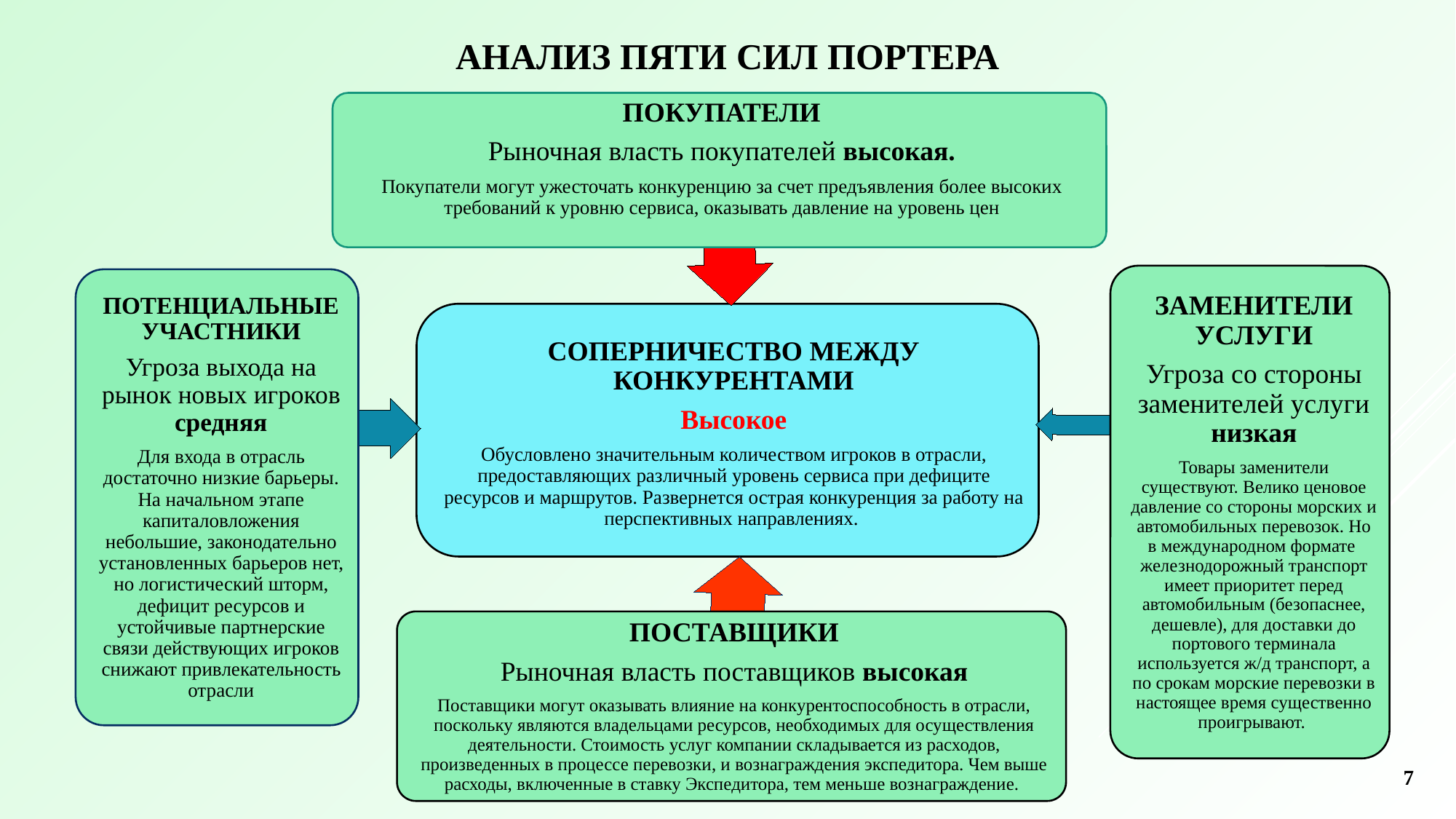

АНАЛИЗ ПЯТИ СИЛ ПОРТЕРА

СОПЕРНИЧЕСТВО МЕЖДУ КОНКУРЕНТАМИ
Высокое
Обусловлено значительным количеством игроков в отрасли, предоставляющих различный уровень сервиса при дефиците ресурсов и маршрутов. Развернется острая конкуренция за работу на перспективных направлениях.

ПОТЕНЦИАЛЬНЫЕ УЧАСТНИКИ
Угроза выхода на рынок новых игроков средняя
Для входа в отрасль достаточно низкие барьеры. На начальном этапе капиталовложения небольшие, законодательно установленных барьеров нет, но логистический шторм, дефицит ресурсов и устойчивые партнерские связи действующих игроков снижают привлекательность отрасли
ПОКУПАТЕЛИ
Рыночная власть покупателей высокая.
Покупатели могут ужесточать конкуренцию за счет предъявления более высоких требований к уровню сервиса, оказывать давление на уровень цен

ЗАМЕНИТЕЛИ УСЛУГИ
Угроза со стороны заменителей услуги низкая
Товары заменители существуют. Велико ценовое давление со стороны морских и автомобильных перевозок. Но в международном формате  железнодорожный транспорт имеет приоритет перед автомобильным (безопаснее, дешевле), для доставки до портового терминала используется ж/д транспорт, а по срокам морские перевозки в настоящее время существенно проигрывают.
ПОСТАВЩИКИ
Рыночная власть поставщиков высокая
Поставщики могут оказывать влияние на конкурентоспособность в отрасли, поскольку являются владельцами ресурсов, необходимых для осуществления деятельности. Стоимость услуг компании складывается из расходов, произведенных в процессе перевозки, и вознаграждения экспедитора. Чем выше расходы, включенные в ставку Экспедитора, тем меньше вознаграждение.
7